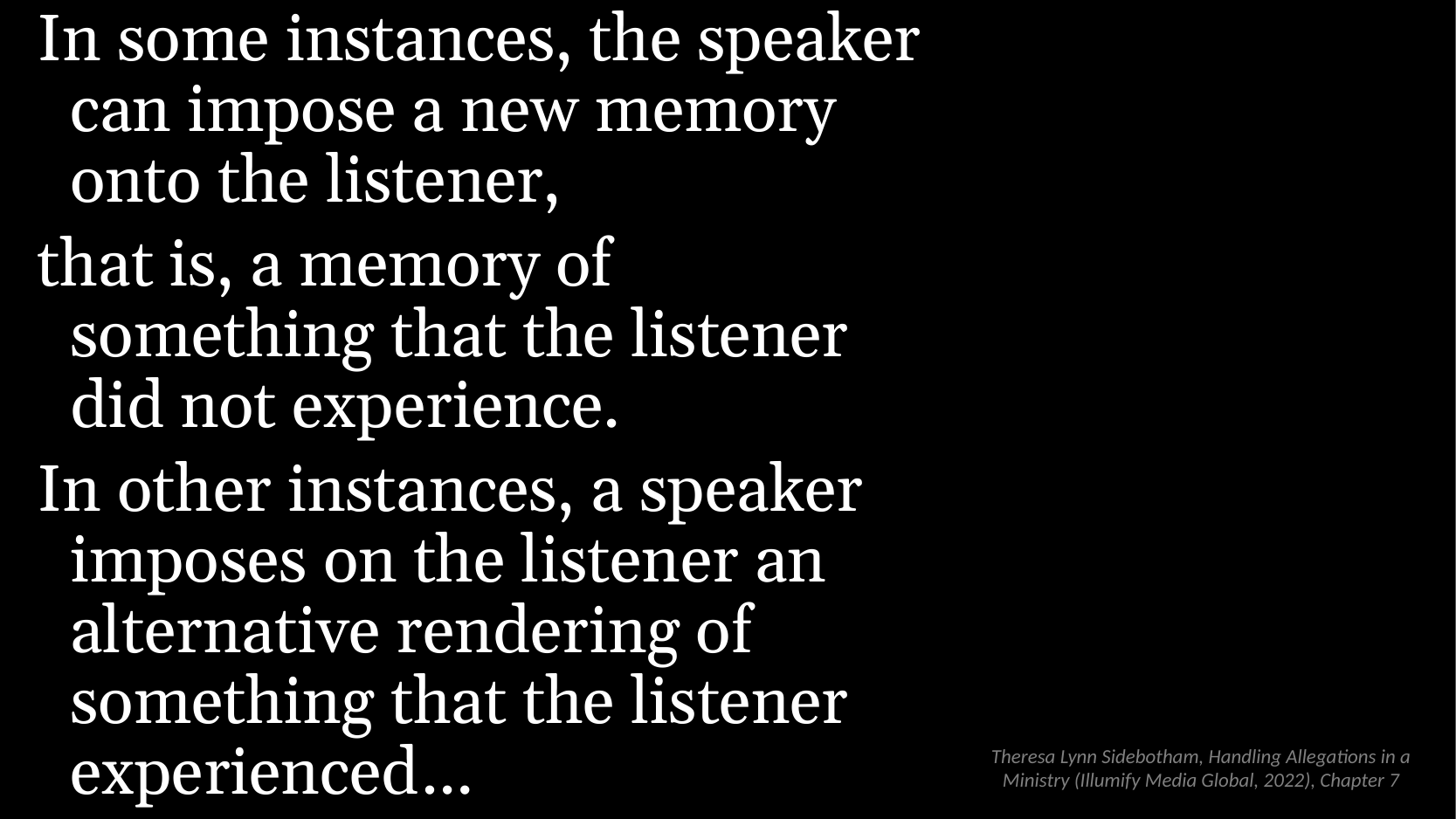

In some instances, the speaker can impose a new memory onto the listener,
that is, a memory of something that the listener did not experience.
In other instances, a speaker imposes on the listener an alternative rendering of something that the listener experienced…
# Theresa Lynn Sidebotham, Handling Allegations in a Ministry (Illumify Media Global, 2022), Chapter 7